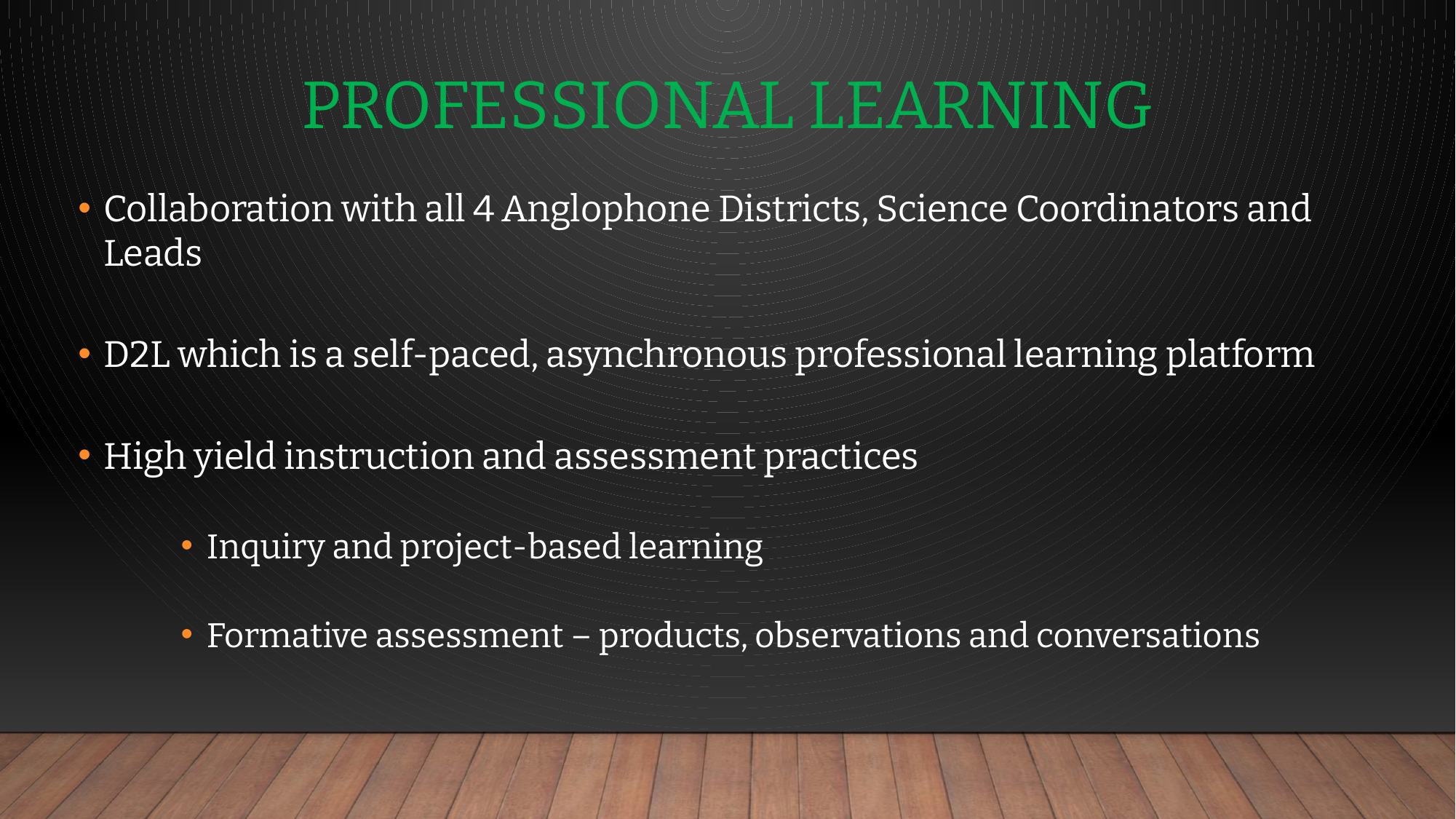

# Professional Learning
Collaboration with all 4 Anglophone Districts, Science Coordinators and Leads
D2L which is a self-paced, asynchronous professional learning platform
High yield instruction and assessment practices
Inquiry and project-based learning
Formative assessment – products, observations and conversations